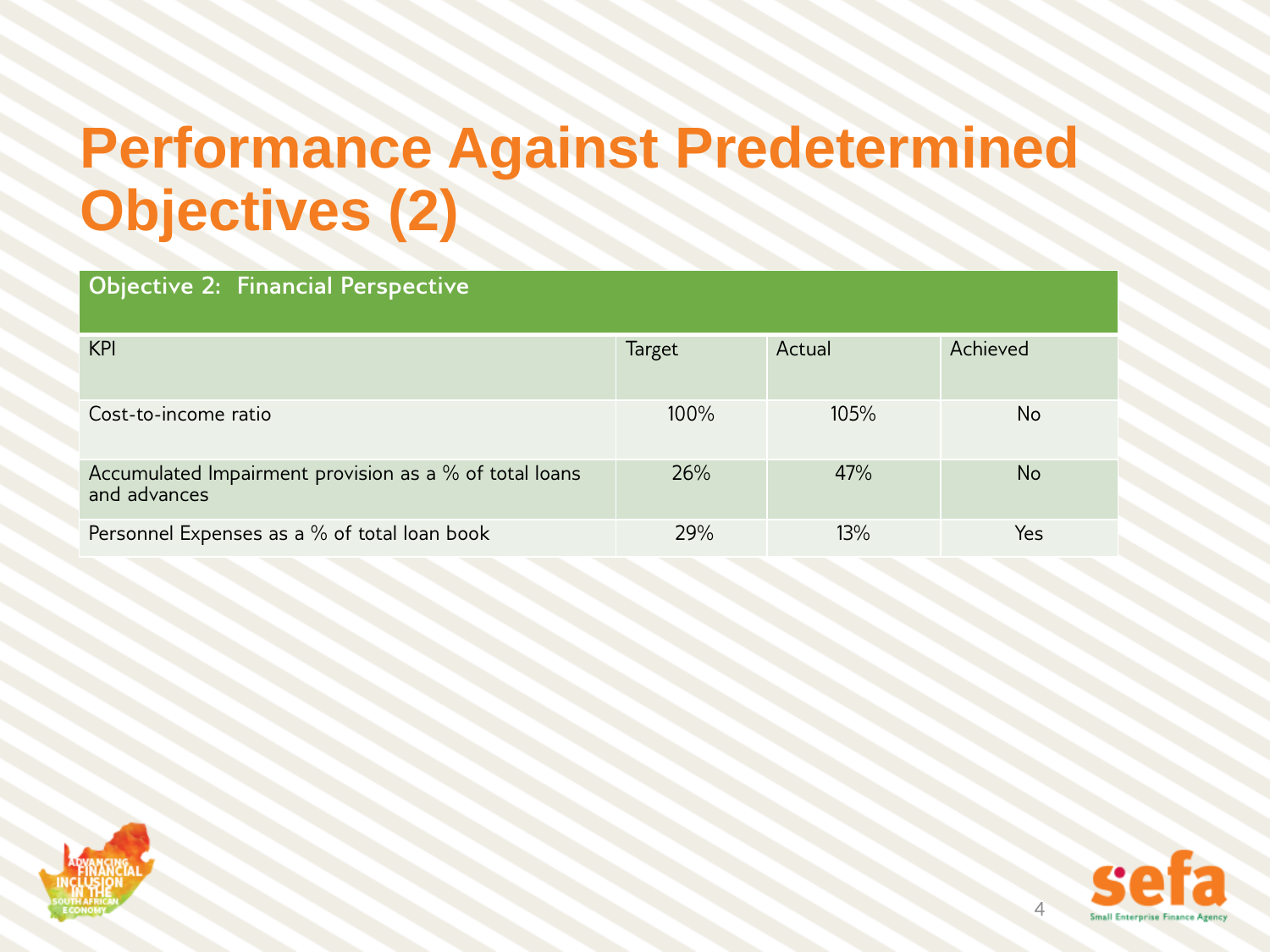

# Performance Against Predetermined Objectives (2)
| Objective 2: Financial Perspective |  |  |  |
| --- | --- | --- | --- |
| KPI | Target | Actual | Achieved |
| Cost-to-income ratio | 100% | 105% | No |
| Accumulated Impairment provision as a % of total loans and advances | 26% | 47% | No |
| Personnel Expenses as a % of total loan book | 29% | 13% | Yes |
4